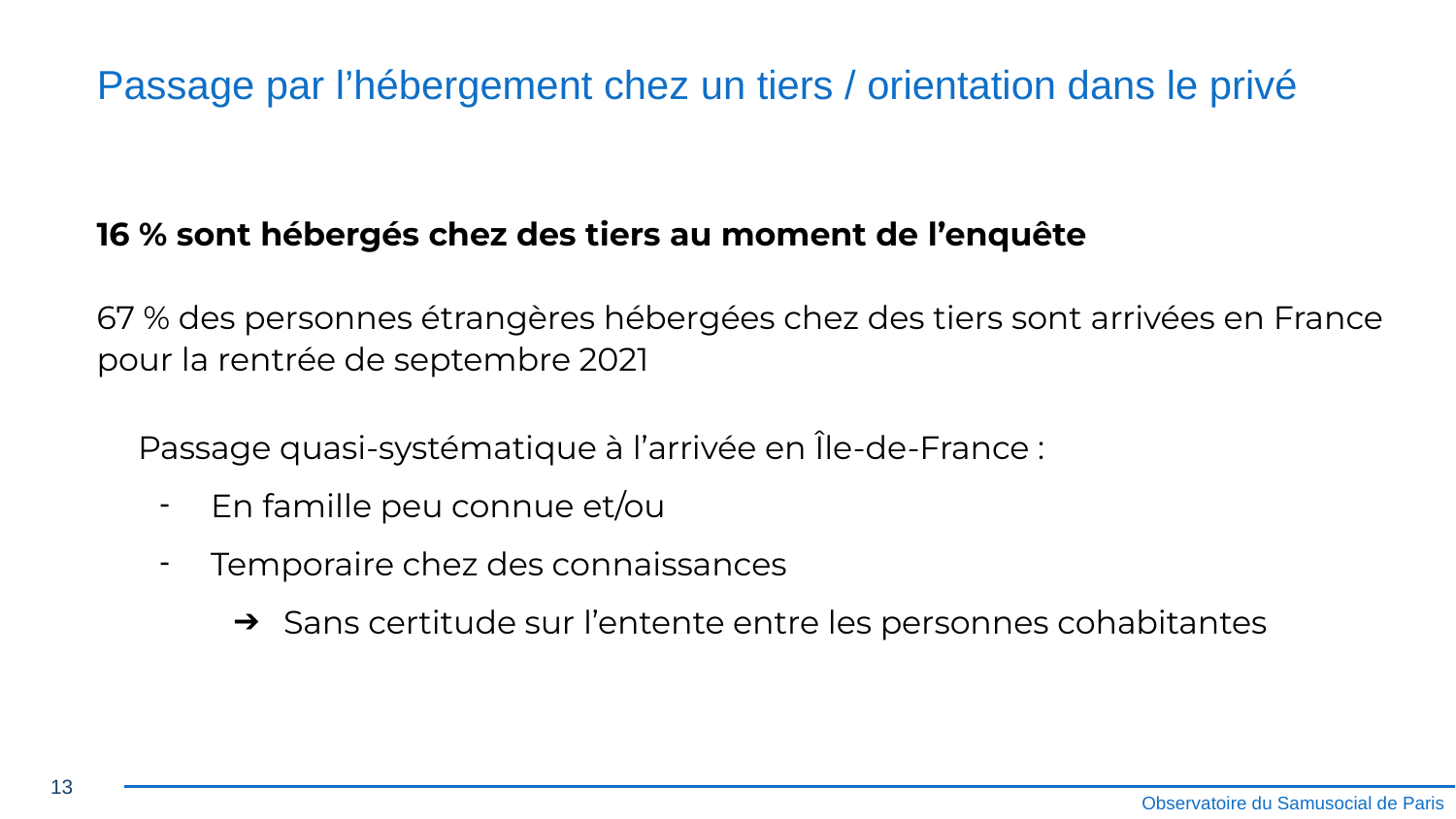

# Passage par l’hébergement chez un tiers / orientation dans le privé
16 % sont hébergés chez des tiers au moment de l’enquête

67 % des personnes étrangères hébergées chez des tiers sont arrivées en France pour la rentrée de septembre 2021

Passage quasi-systématique à l’arrivée en Île-de-France :
En famille peu connue et/ou
Temporaire chez des connaissances
Sans certitude sur l’entente entre les personnes cohabitantes
13